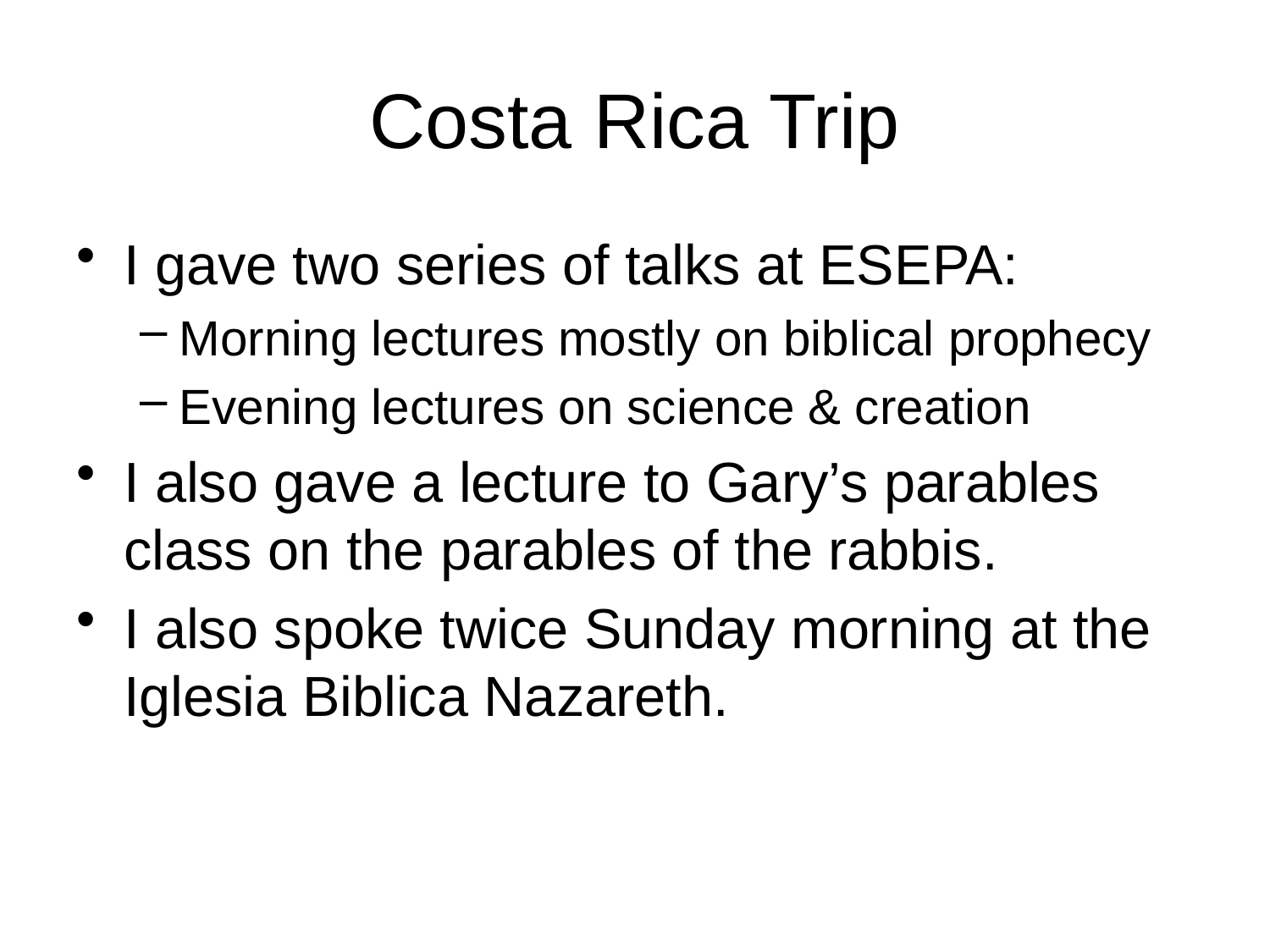

# Costa Rica Trip
I gave two series of talks at ESEPA:
Morning lectures mostly on biblical prophecy
Evening lectures on science & creation
I also gave a lecture to Gary’s parables class on the parables of the rabbis.
I also spoke twice Sunday morning at the Iglesia Biblica Nazareth.